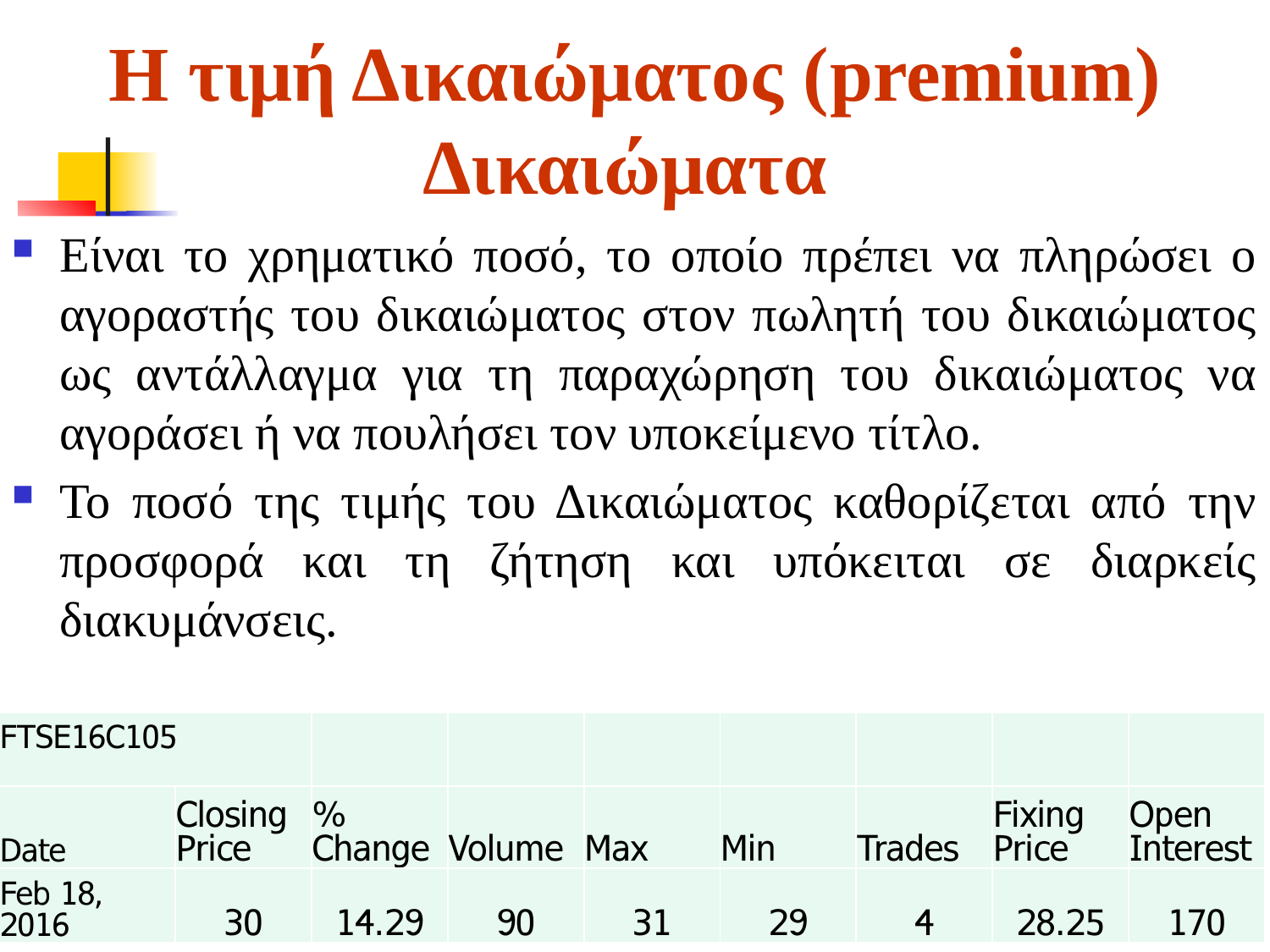

# Η τιμή Δικαιώματος (premium) Δικαιώματα
Είναι το χρηματικό ποσό, το οποίο πρέπει να πληρώσει ο αγοραστής του δικαιώματος στον πωλητή του δικαιώματος ως αντάλλαγμα για τη παραχώρηση του δικαιώματος να αγοράσει ή να πουλήσει τον υποκείμενο τίτλο.
Το ποσό της τιμής του Δικαιώματος καθορίζεται από την προσφορά και τη ζήτηση και υπόκειται σε διαρκείς διακυμάνσεις.
| FTSE16C105 |  |  |  |  |  |  |  |  |
| --- | --- | --- | --- | --- | --- | --- | --- | --- |
| Date | Closing Price | % Change | Volume | Max | Min | Trades | Fixing Price | Open Interest |
| Feb 18, 2016 | 30 | 14.29 | 90 | 31 | 29 | 4 | 28.25 | 170 |
9